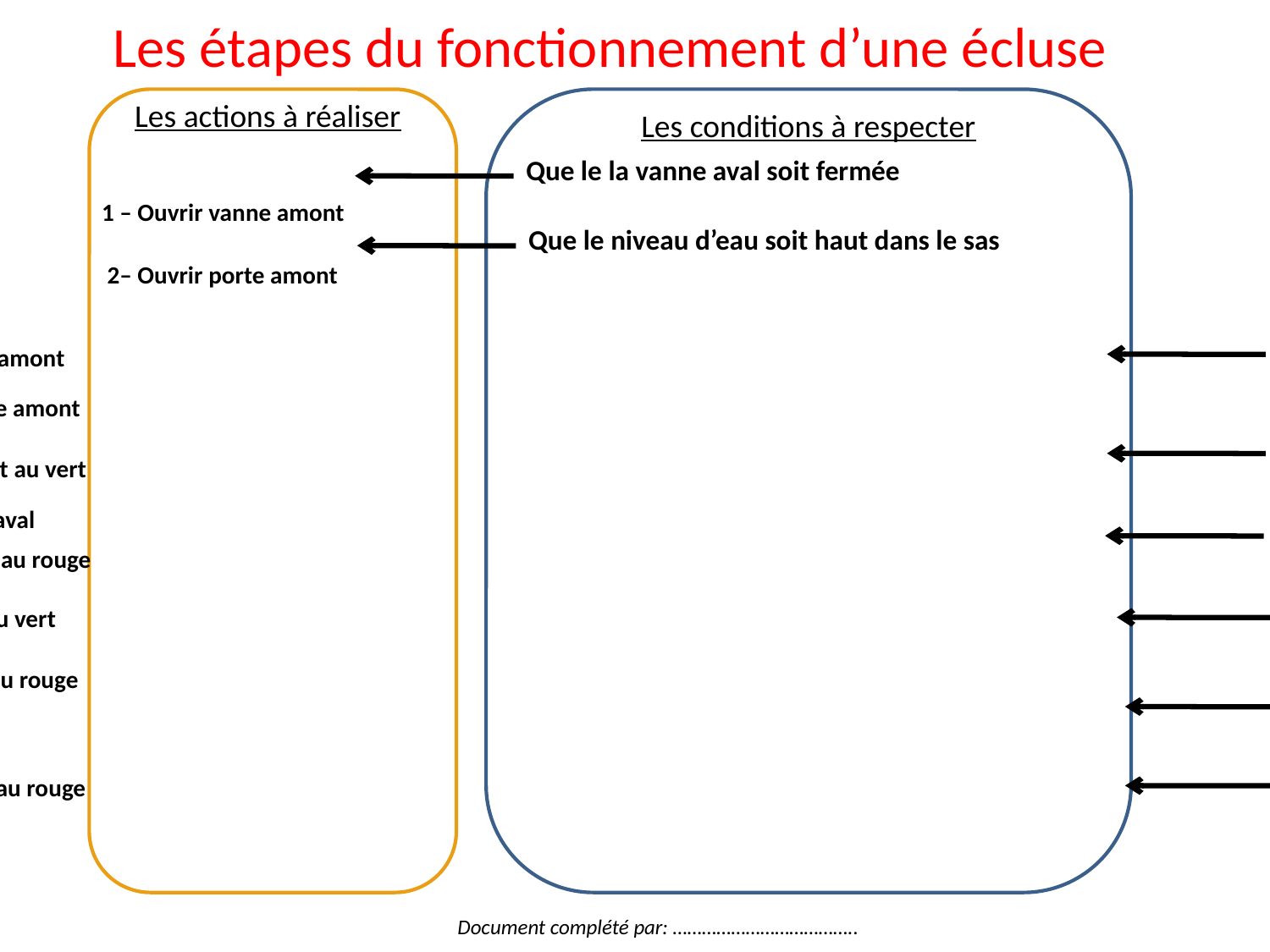

# Les étapes du fonctionnement d’une écluse

Les actions à réaliser

Les conditions à respecter
Que le la vanne aval soit fermée
Que le niveau d’eau soit haut dans le sas
1 – Ouvrir vanne amont
 2– Ouvrir porte amont
Que la péniche soit totalement sortie du sas
Fermer porte amont
Fermer vanne amont
Que le niveau d’eau soit bas dans le sas
Mettre feu amont au vert
Ouvrir porte aval
Que la porte amont soit totalement ouverte
Mettre feu amont au rouge
Que la péniche soit totalement rentrée dans le sas
Mettre feu aval au vert
Mettre feu aval au rouge
Que la porte amont soit totalement fermée
Ouvrir vanne aval
Que la porte amont soit totalement ouverte
Mettre feu amont au rouge
Document complété par: ………………………………..